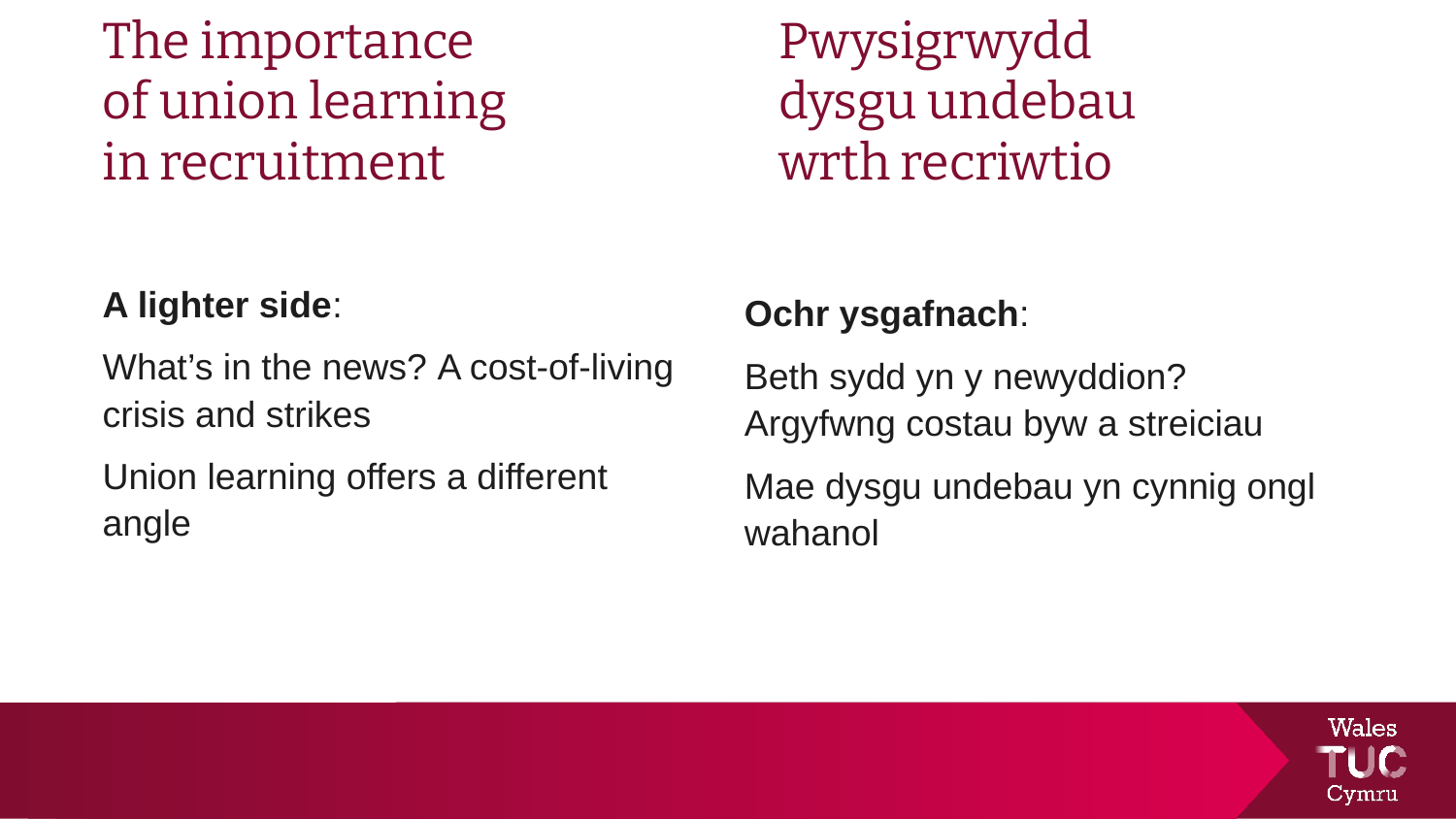

# The importance of union learning in recruitment
Pwysigrwydd dysgu undebau wrth recriwtio

A lighter side:
What’s in the news? A cost-of-living crisis and strikes
Union learning offers a different angle

Ochr ysgafnach:
Beth sydd yn y newyddion? Argyfwng costau byw a streiciau
Mae dysgu undebau yn cynnig ongl wahanol